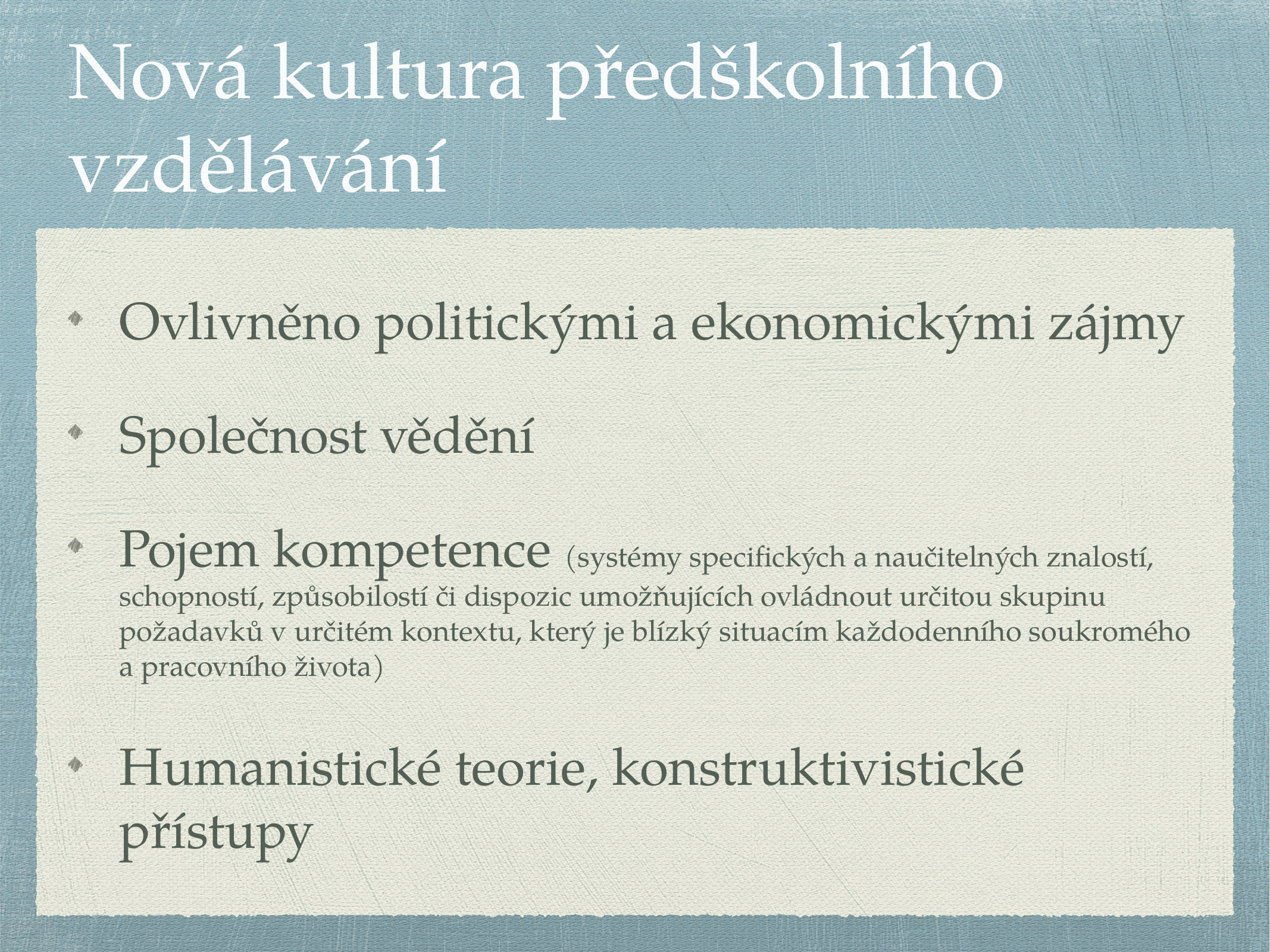

# Nová kultura předškolního vzdělávání
Ovlivněno politickými a ekonomickými zájmy
Společnost vědění
Pojem kompetence (systémy specifických a naučitelných znalostí, schopností, způsobilostí či dispozic umožňujících ovládnout určitou skupinu požadavků v určitém kontextu, který je blízký situacím každodenního soukromého a pracovního života)
Humanistické teorie, konstruktivistické přístupy